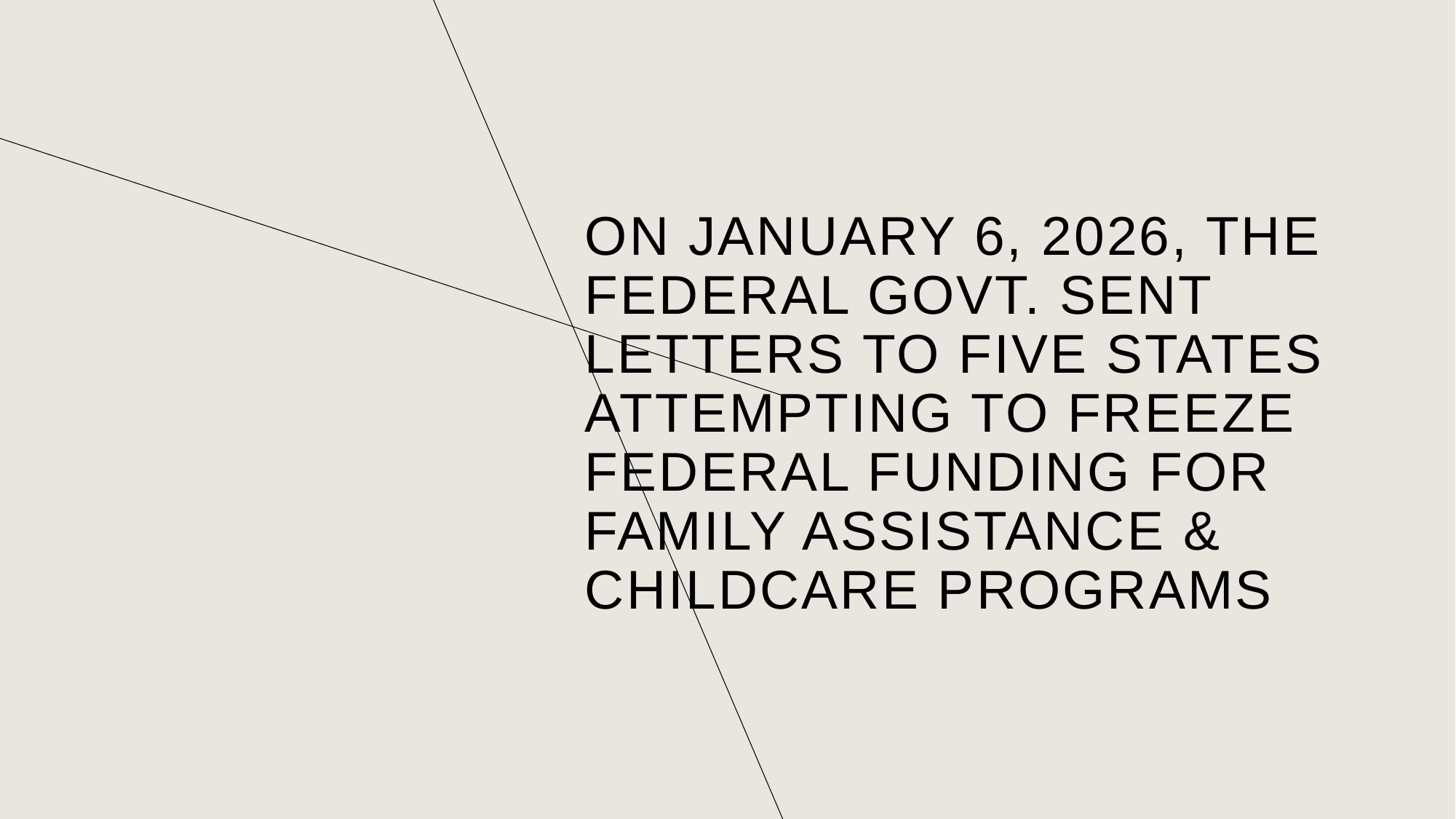

# ON January 6, 2026, the federal GOVT. sent letters to five states ATTEMPTing TO FREEZE federal FUNDING FOR family assistance & childcare PROGRAMS